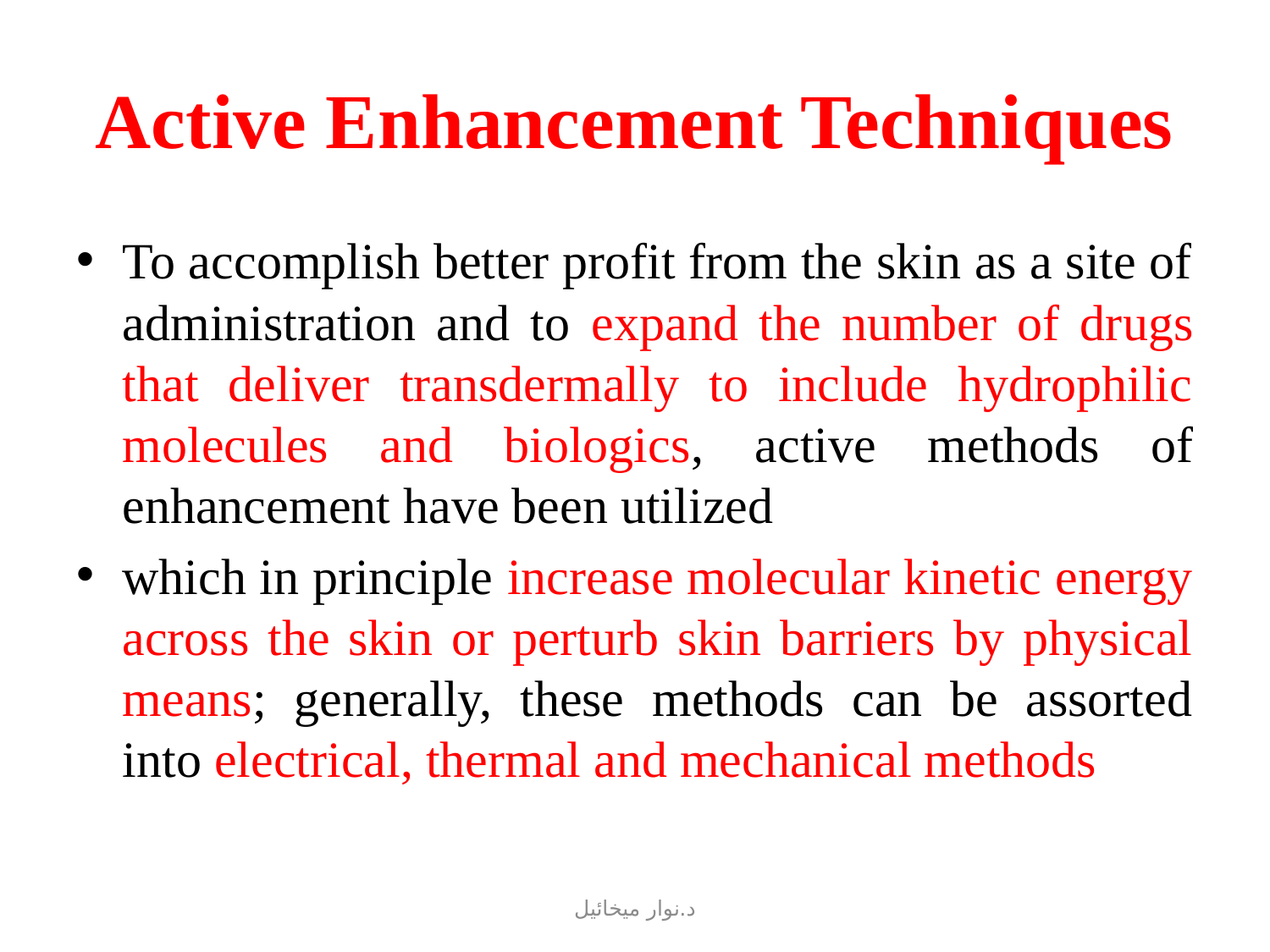

# Active Enhancement Techniques
To accomplish better profit from the skin as a site of administration and to expand the number of drugs that deliver transdermally to include hydrophilic molecules and biologics, active methods of enhancement have been utilized
which in principle increase molecular kinetic energy across the skin or perturb skin barriers by physical means; generally, these methods can be assorted into electrical, thermal and mechanical methods
د.نوار ميخائيل